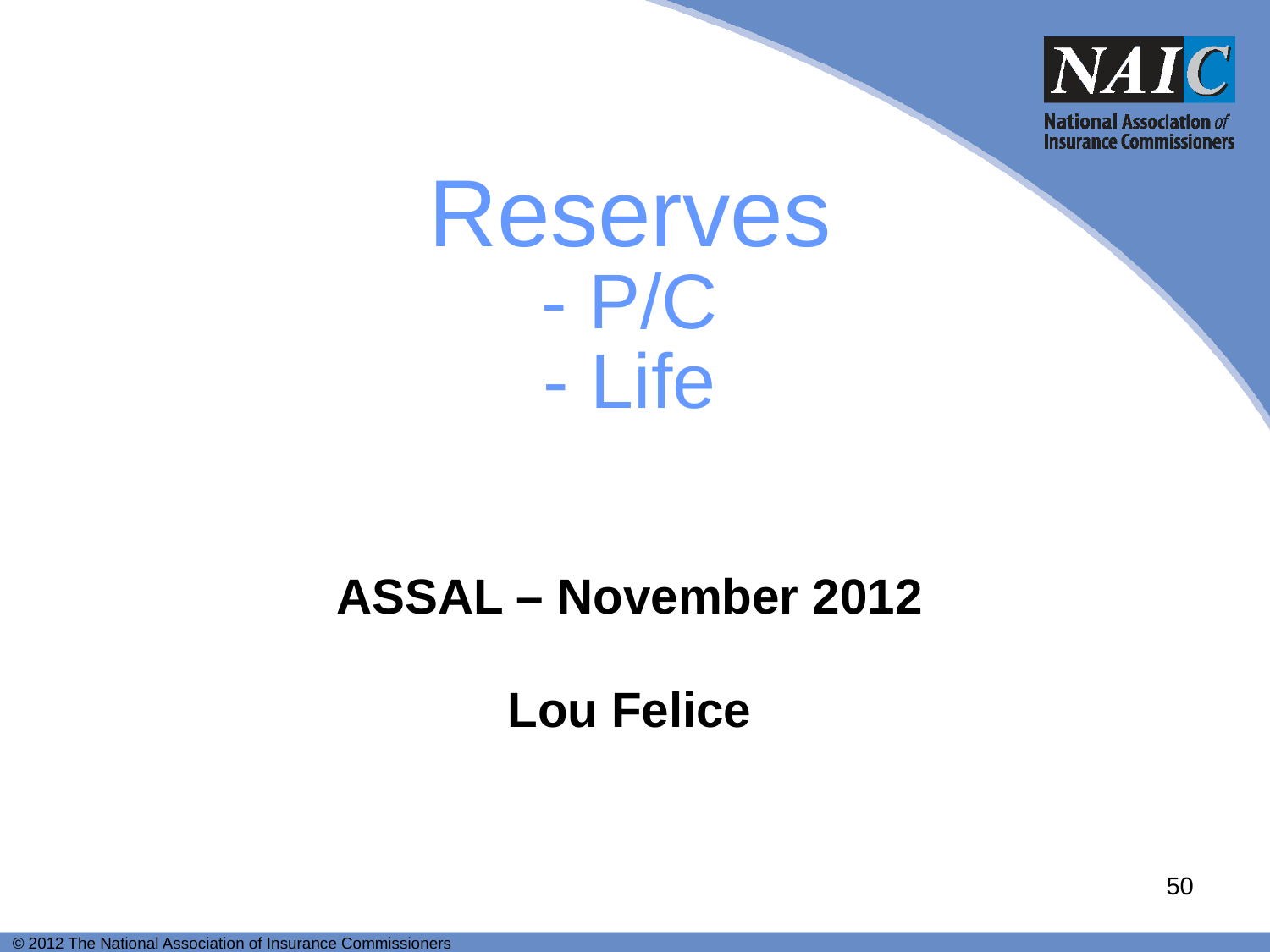

# Reserves - P/C - Life

ASSAL – November 2012

Lou Felice
50